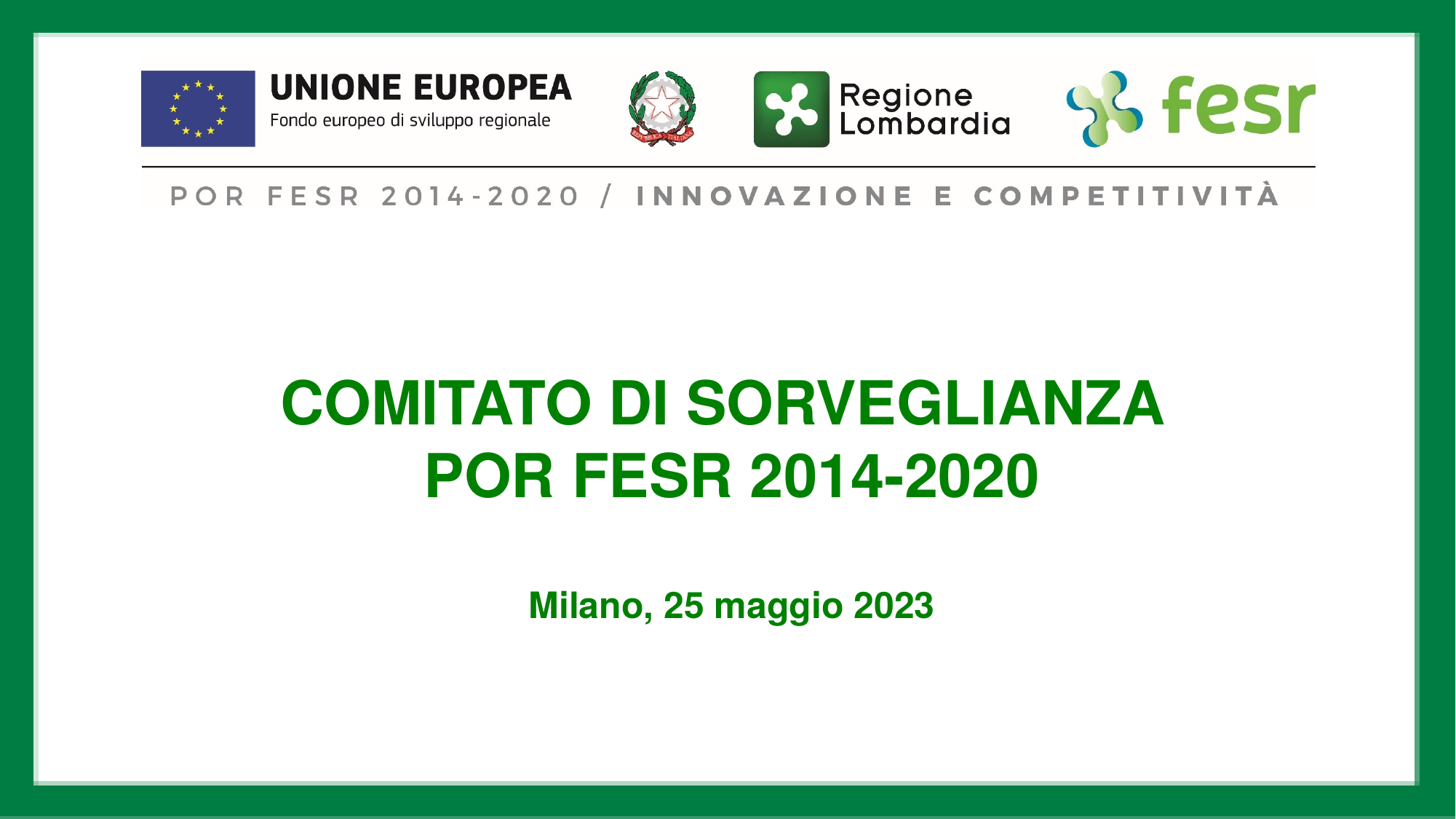

COMITATO DI SORVEGLIANZA
POR FESR 2014-2020

Milano, 25 maggio 2023